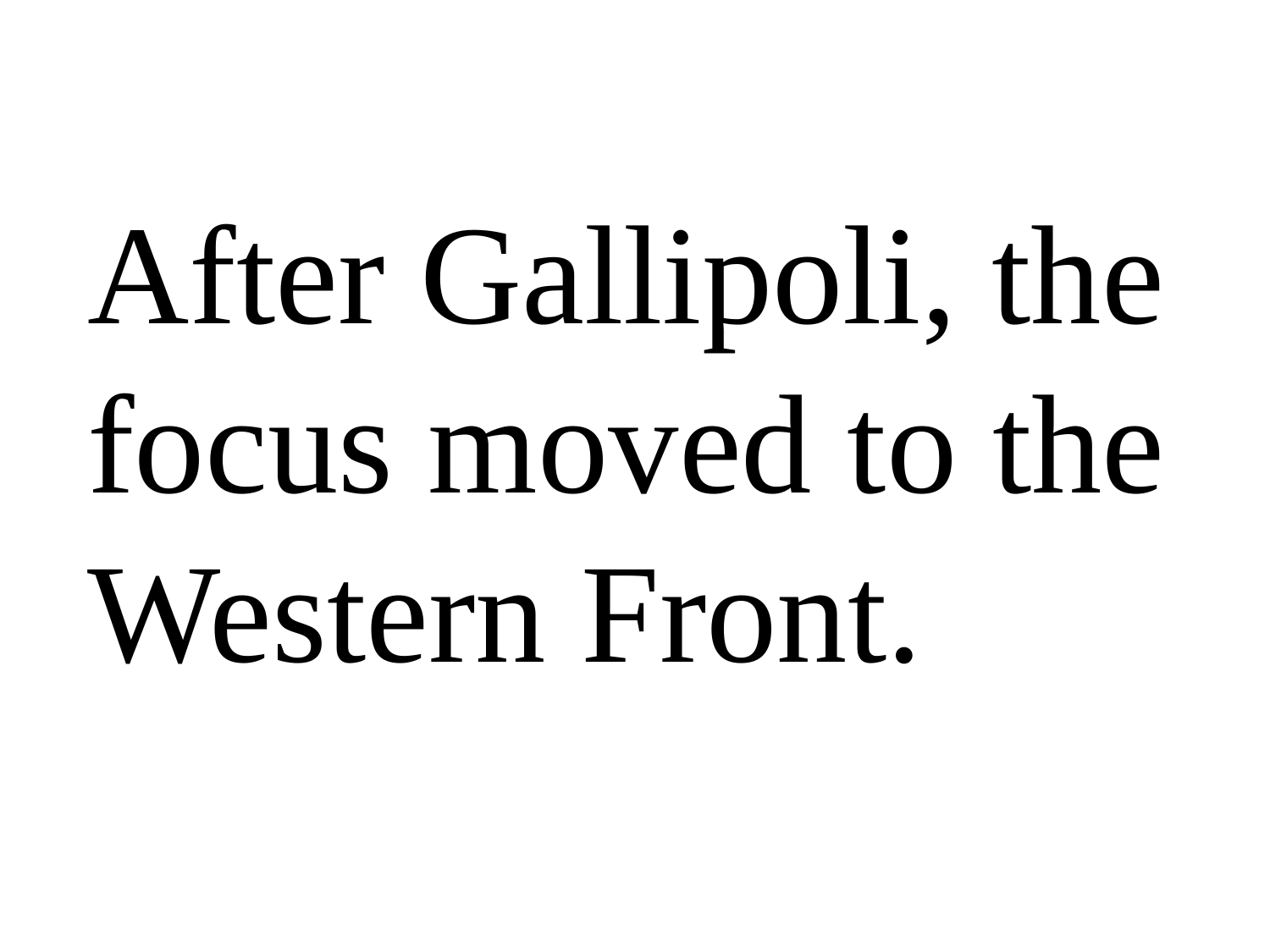

After Gallipoli, the focus moved to the Western Front.